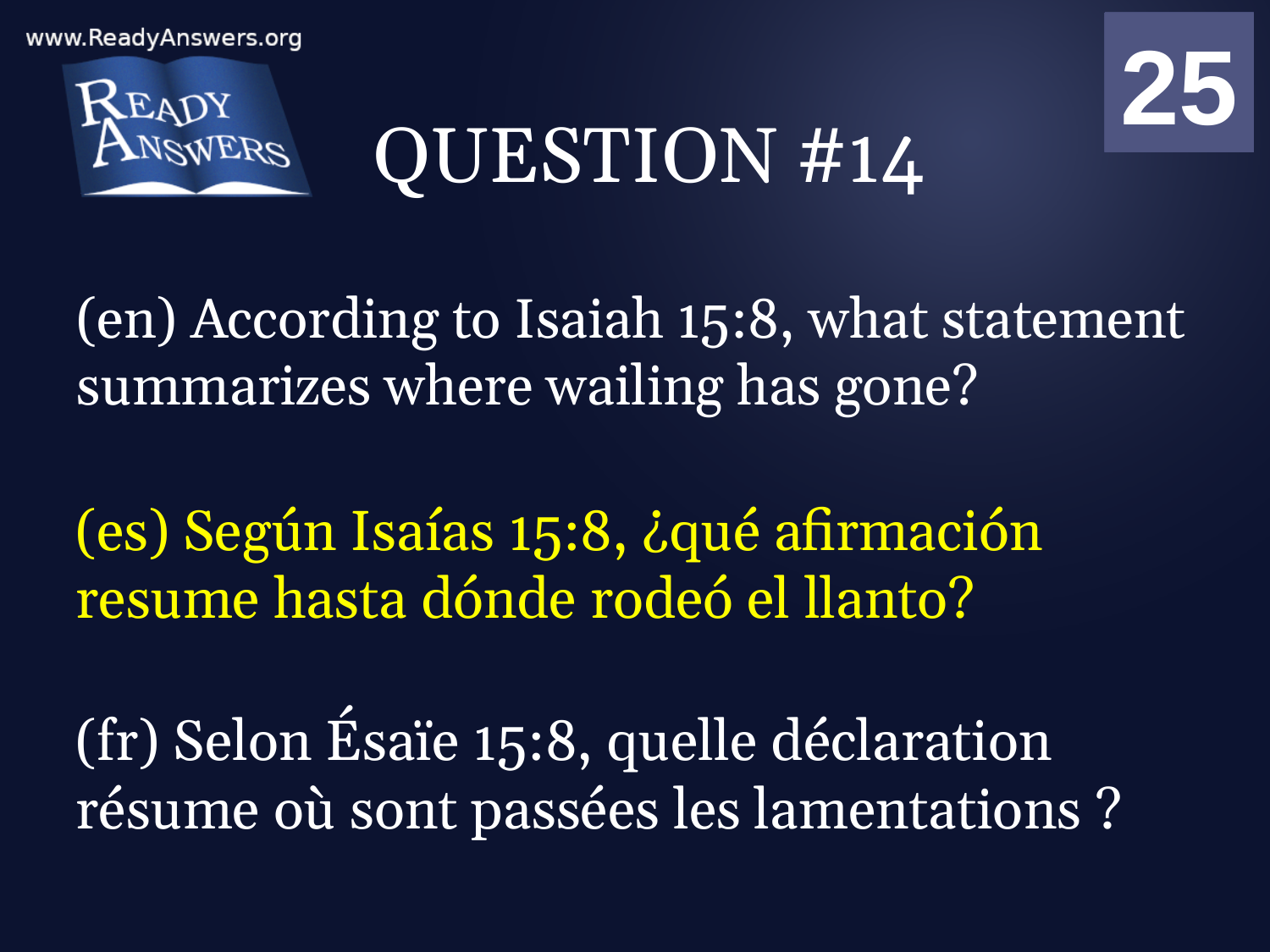

01
02
03
04
05
06
07
08
09
10
11
12
13
14
15
16
17
18
19
20
21
22
23
24
25
00
# QUESTION #14
(en) According to Isaiah 15:8, what statement summarizes where wailing has gone?
(es) Según Isaías 15:8, ¿qué afirmación resume hasta dónde rodeó el llanto?
(fr) Selon Ésaïe 15:8, quelle déclaration résume où sont passées les lamentations ?